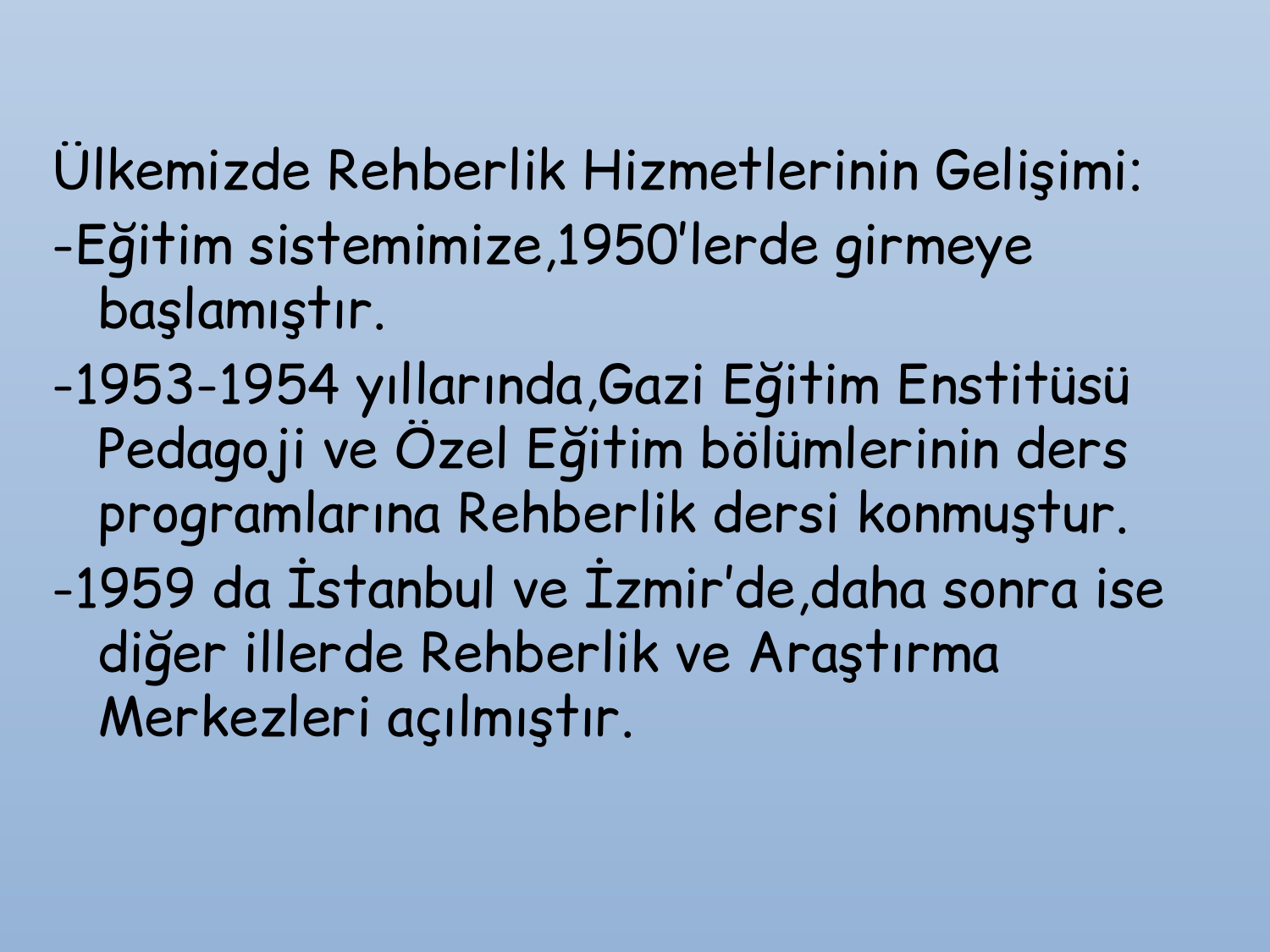

Ülkemizde Rehberlik Hizmetlerinin Gelişimi:
-Eğitim sistemimize,1950’lerde girmeye başlamıştır.
-1953-1954 yıllarında,Gazi Eğitim Enstitüsü Pedagoji ve Özel Eğitim bölümlerinin ders programlarına Rehberlik dersi konmuştur.
-1959 da İstanbul ve İzmir’de,daha sonra ise diğer illerde Rehberlik ve Araştırma Merkezleri açılmıştır.